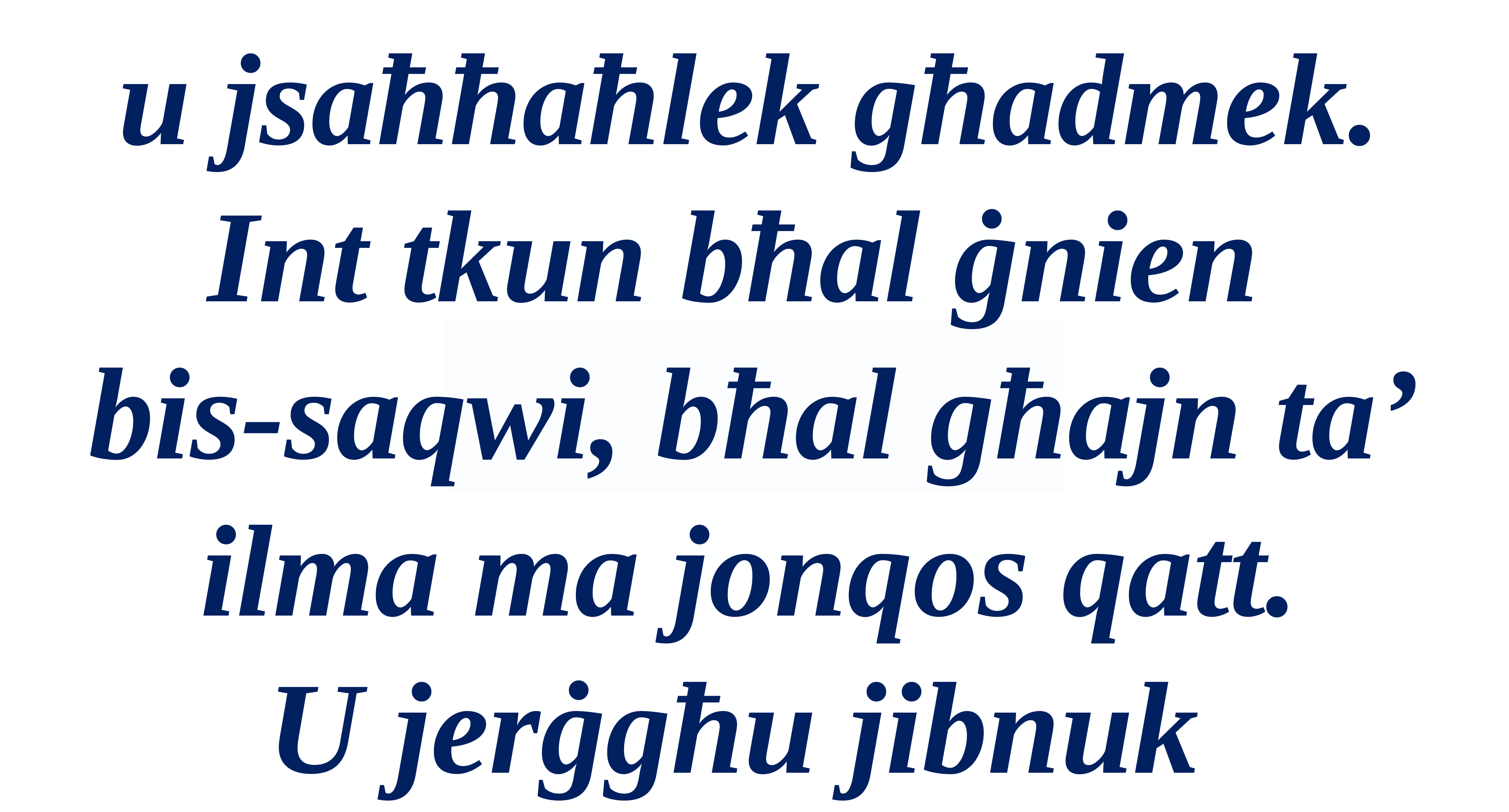

u jsaħħaħlek għadmek.
Int tkun bħal ġnien
bis-saqwi, bħal għajn ta’ ilma ma jonqos qatt.
U jerġgħu jibnuk